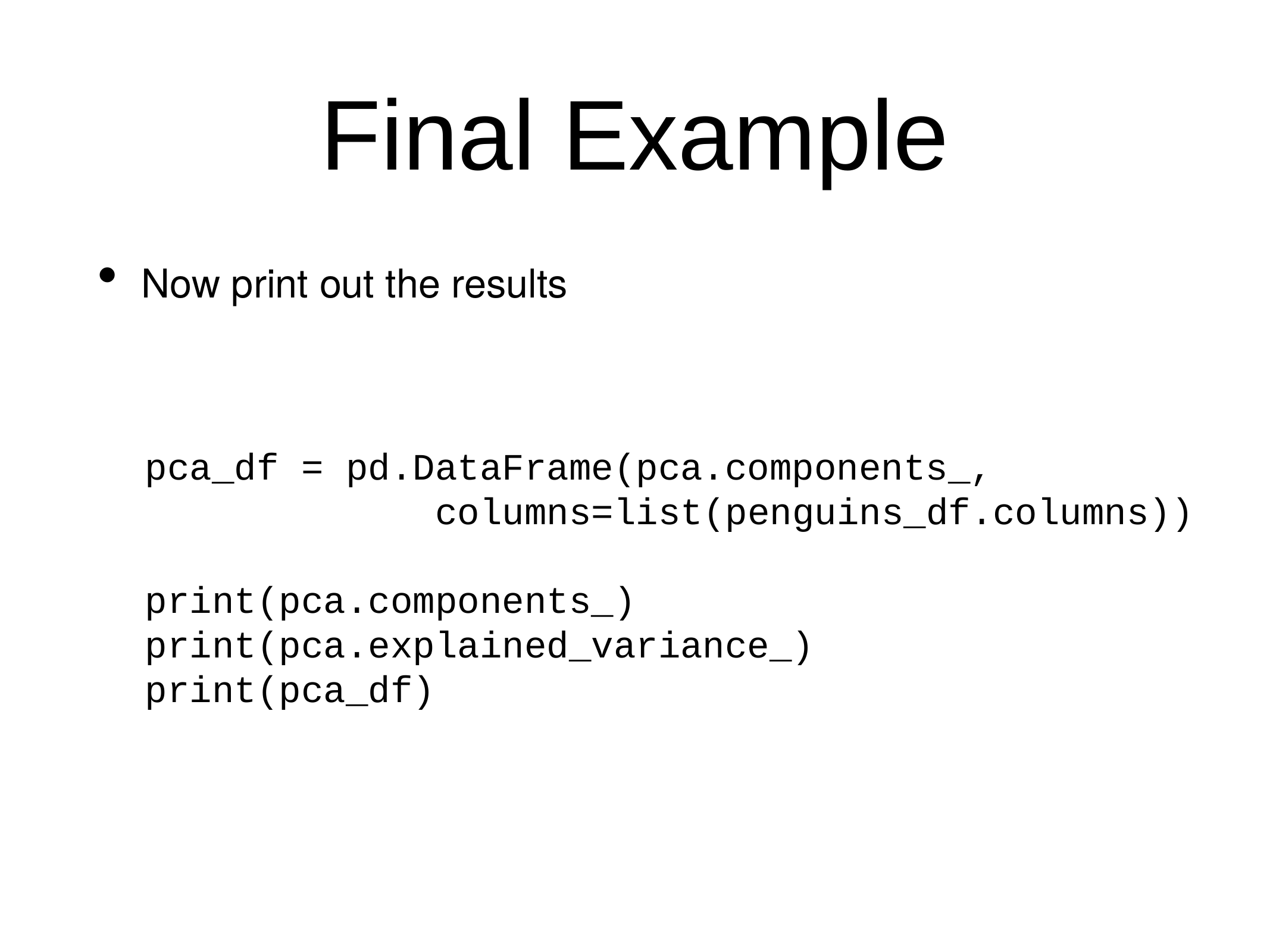

# Final Example
Now print out the results
pca_df = pd.DataFrame(pca.components_,
             columns=list(penguins_df.columns))

print(pca.components_)
print(pca.explained_variance_)
print(pca_df)